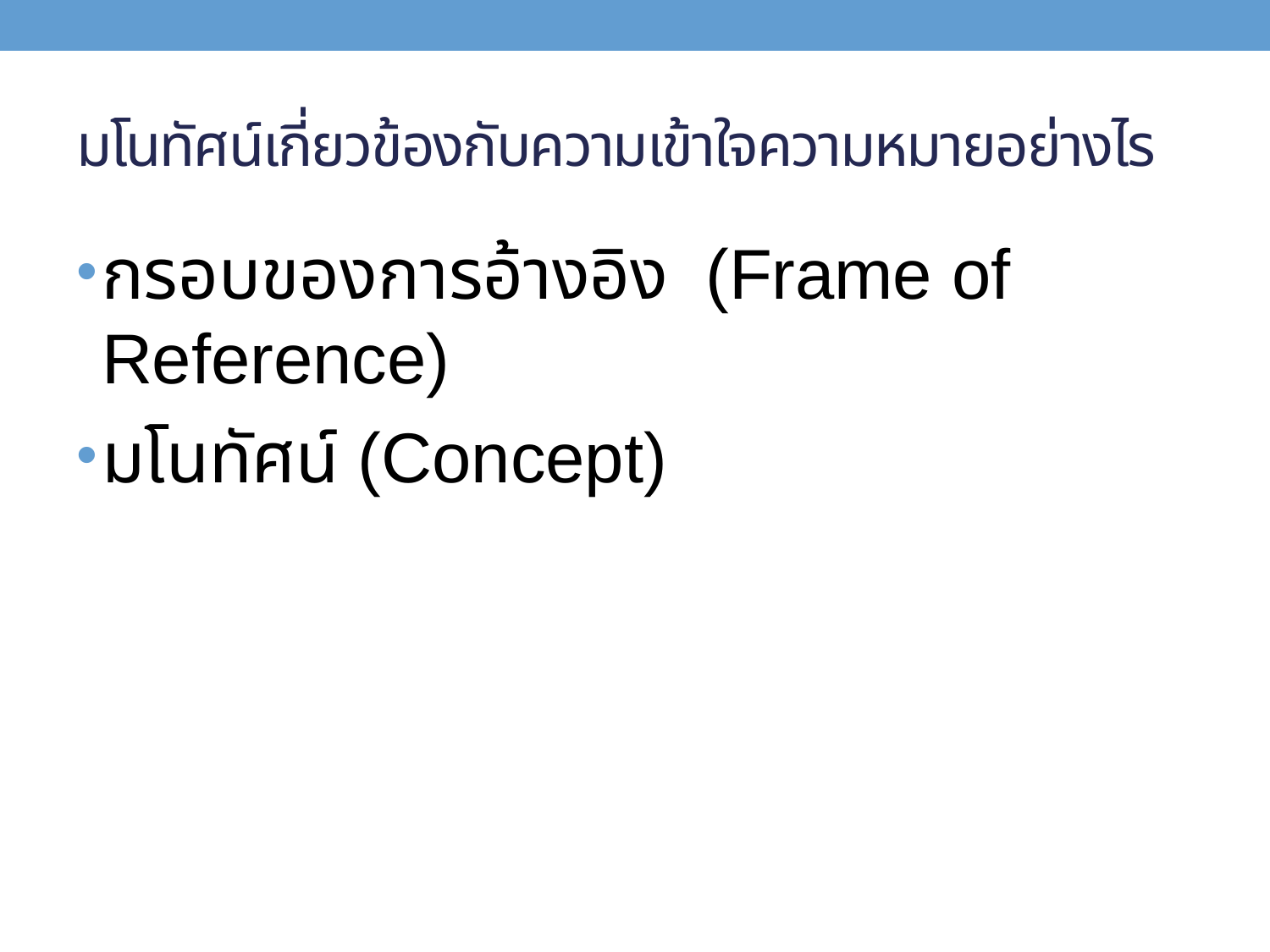

# มโนทัศน์เกี่ยวข้องกับความเข้าใจความหมายอย่างไร
กรอบของการอ้างอิง  (Frame of Reference)
มโนทัศน์ (Concept)